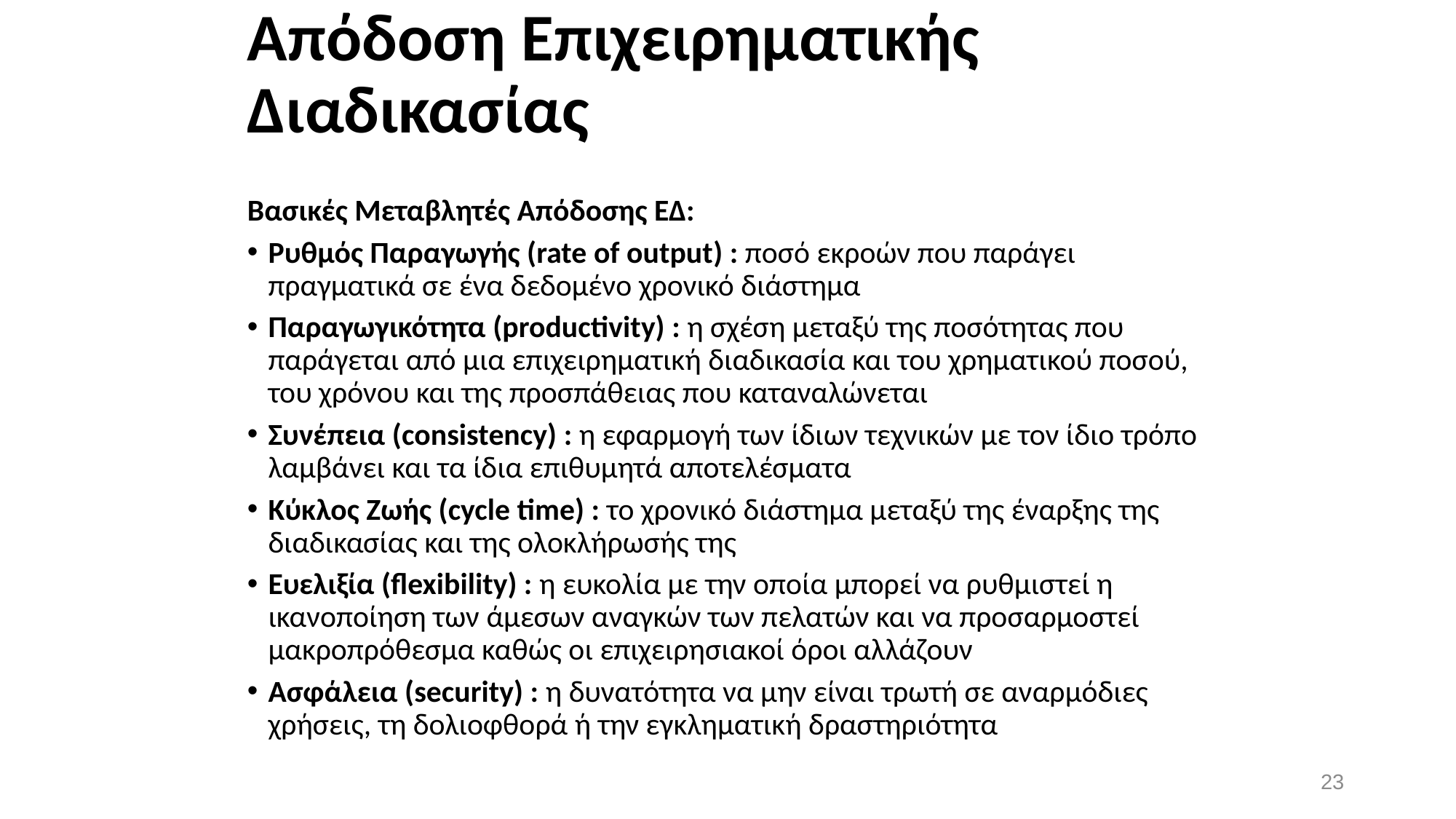

# Απόδοση Επιχειρηματικής Διαδικασίας
Βασικές Μεταβλητές Απόδοσης ΕΔ:
Ρυθμός Παραγωγής (rate of output) : ποσό εκροών που παράγει πραγματικά σε ένα δεδομένο χρονικό διάστημα
Παραγωγικότητα (productivity) : η σχέση μεταξύ της ποσότητας που παράγεται από μια επιχειρηματική διαδικασία και του χρηματικού ποσού, του χρόνου και της προσπάθειας που καταναλώνεται
Συνέπεια (consistency) : η εφαρμογή των ίδιων τεχνικών με τον ίδιο τρόπο λαμβάνει και τα ίδια επιθυμητά αποτελέσματα
Κύκλος Ζωής (cycle time) : το χρονικό διάστημα μεταξύ της έναρξης της διαδικασίας και της ολοκλήρωσής της
Ευελιξία (flexibility) : η ευκολία με την οποία μπορεί να ρυθμιστεί η ικανοποίηση των άμεσων αναγκών των πελατών και να προσαρμοστεί μακροπρόθεσμα καθώς οι επιχειρησιακοί όροι αλλάζουν
Ασφάλεια (security) : η δυνατότητα να μην είναι τρωτή σε αναρμόδιες χρήσεις, τη δολιοφθορά ή την εγκληματική δραστηριότητα

23